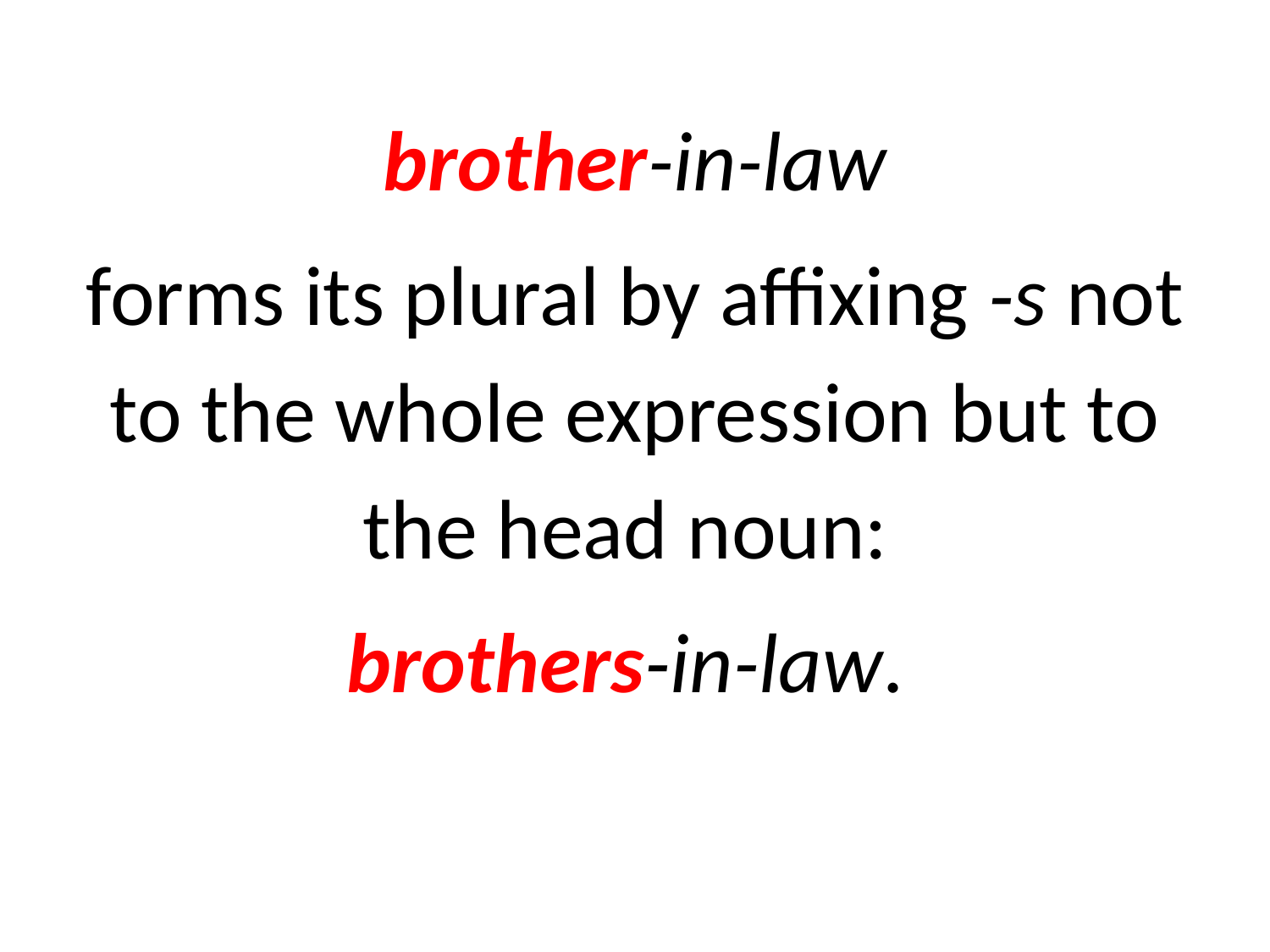

brother-in-law
forms its plural by affixing -s not to the whole expression but to the head noun:
brothers-in-law.